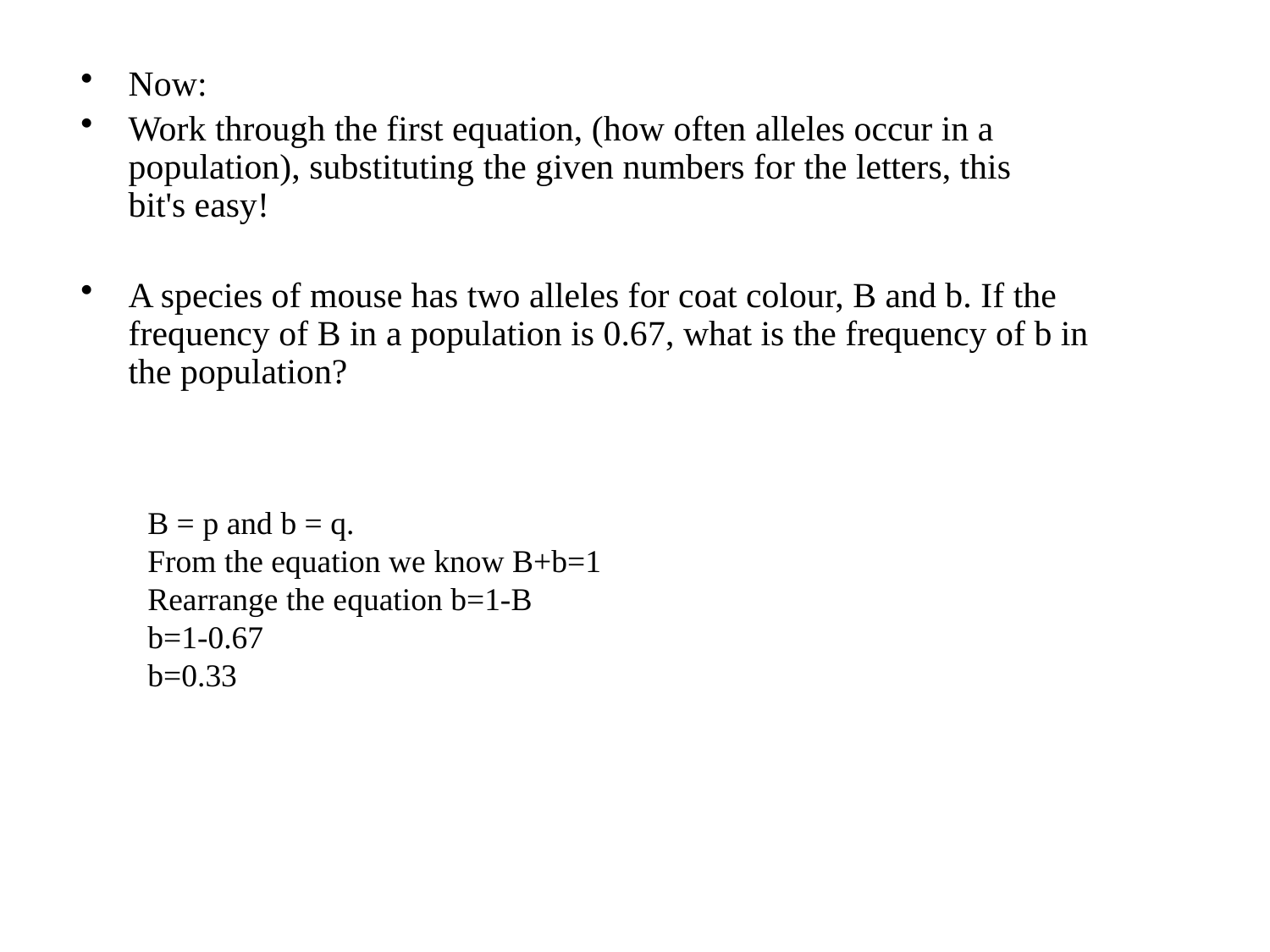

Now:
Work through the first equation, (how often alleles occur in a population), substituting the given numbers for the letters, this bit's easy!

A species of mouse has two alleles for coat colour, B and b. If the frequency of B in a population is 0.67, what is the frequency of b in the population?
B = p and b = q.
From the equation we know B+b=1
Rearrange the equation b=1-B
b=1-0.67
b=0.33